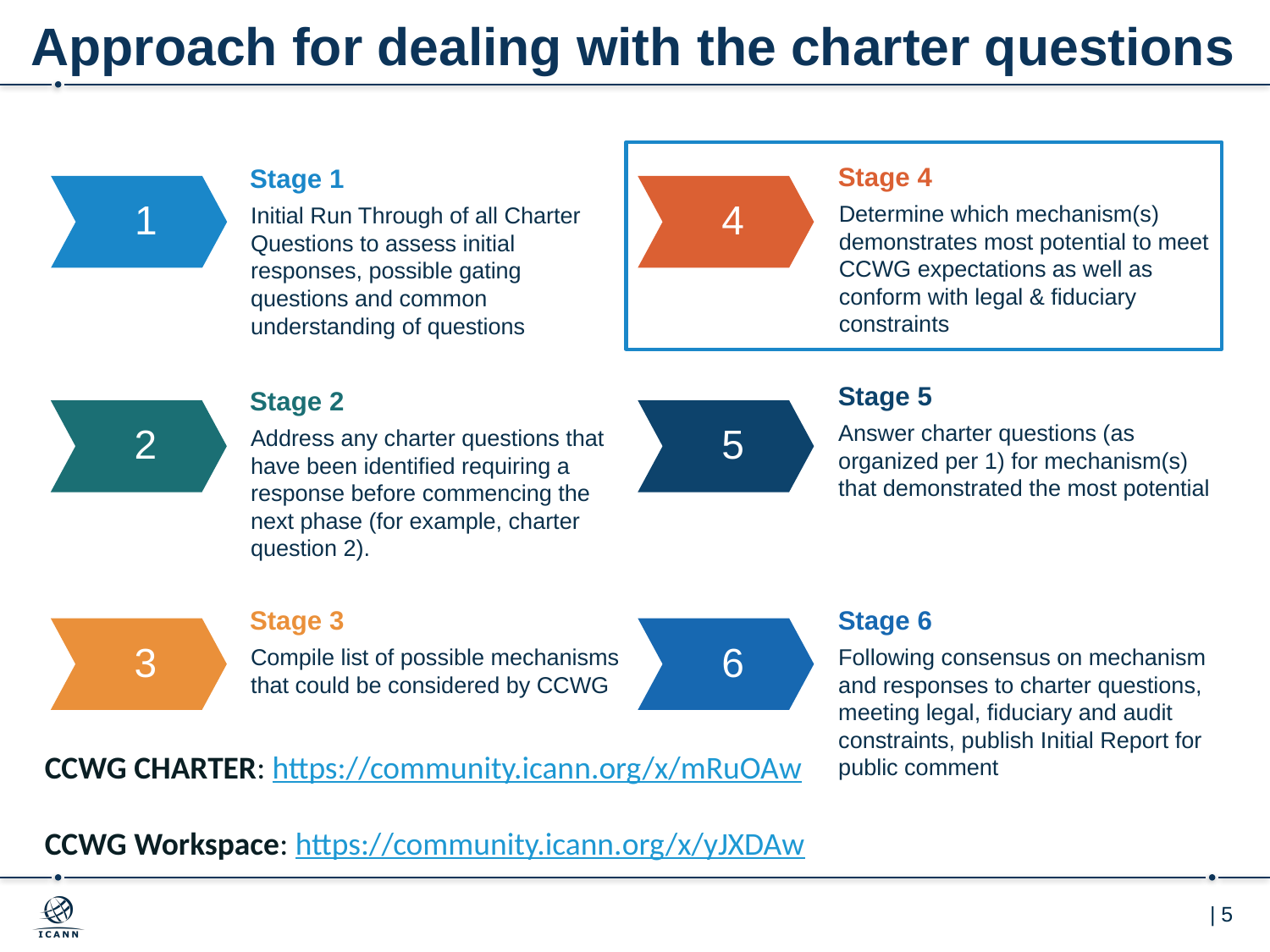

# Approach for dealing with the charter questions

Stage 4
Determine which mechanism(s) demonstrates most potential to meet CCWG expectations as well as conform with legal & fiduciary constraints
4
Stage 1
Initial Run Through of all Charter
Questions to assess initial responses, possible gating
questions and common understanding of questions
1
Stage 5
5
Answer charter questions (as organized per 1) for mechanism(s) that demonstrated the most potential
Stage 2
Address any charter questions that have been identified requiring a response before commencing the next phase (for example, charter question 2).
2
Stage 3
Compile list of possible mechanisms that could be considered by CCWG
3
Stage 6
6
Following consensus on mechanism
and responses to charter questions, meeting legal, fiduciary and audit constraints, publish Initial Report for public comment
CCWG CHARTER: https://community.icann.org/x/mRuOAw

CCWG Workspace: https://community.icann.org/x/yJXDAw